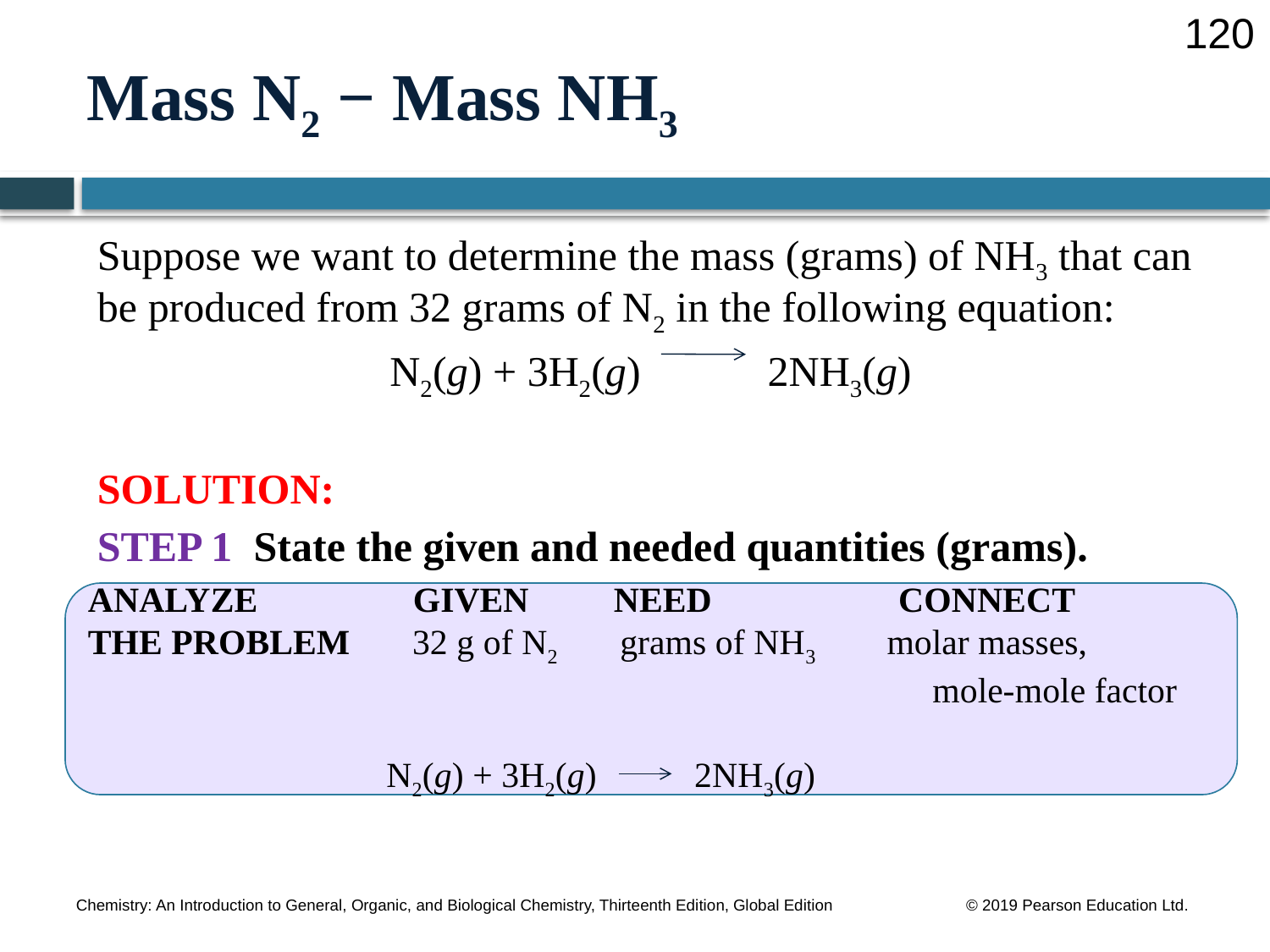

120
# Mass N2 − Mass NH3
Suppose we want to determine the mass (grams) of NH3 that can be produced from 32 grams of N2 in the following equation:
N2(g) + 3H2(g)            2NH3(g)

SOLUTION:
STEP 1  State the given and needed quantities (grams).
ANALYZE	        GIVEN	  NEED                     CONNECT
THE PROBLEM       32 g of N2       grams of NH3              molar masses,
                                                                                               mole-mole factor

		     N2(g) + 3H2(g)           2NH3(g)